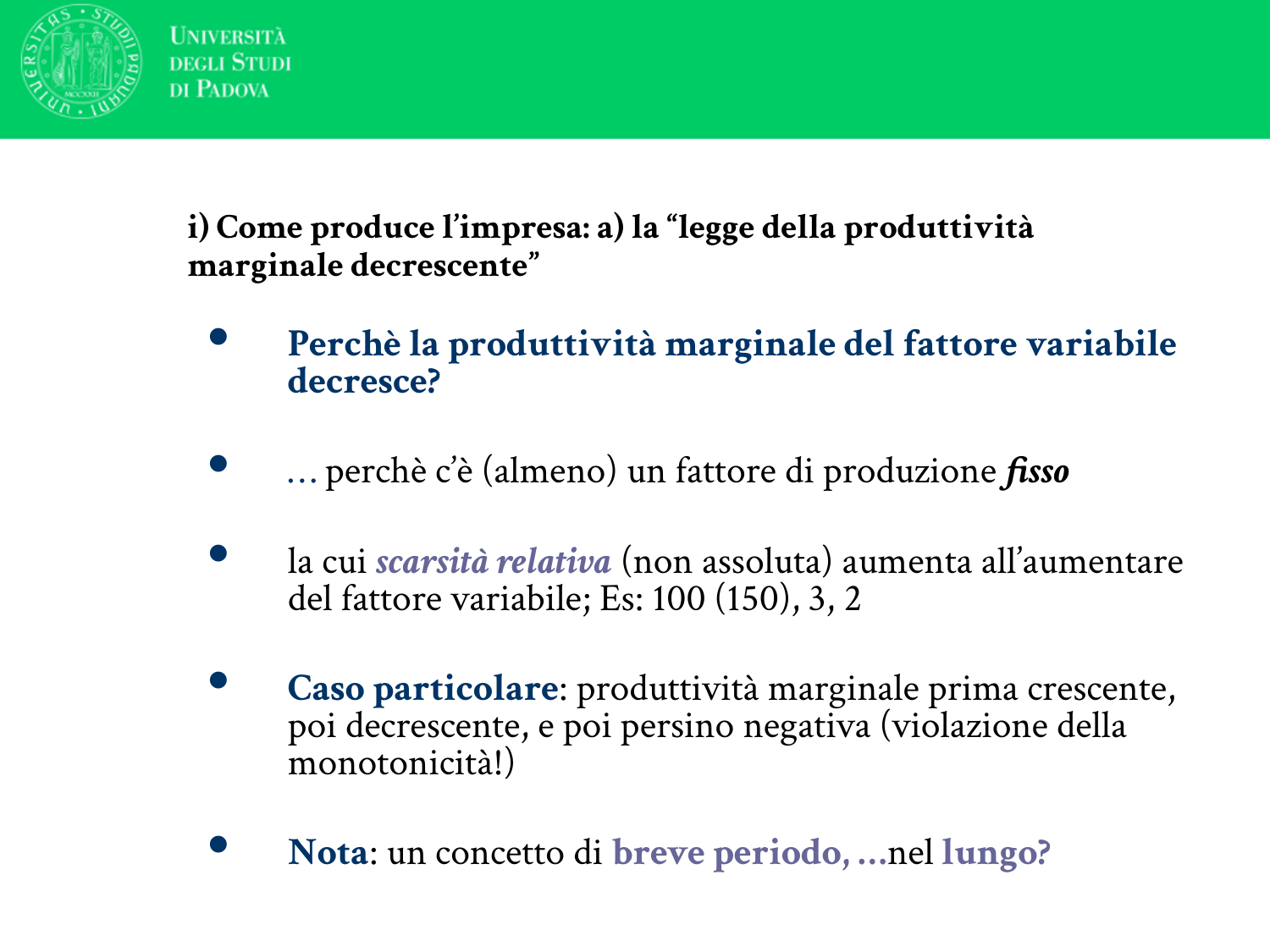

# i) Come produce l’impresa: a) la “legge della produttività marginale decrescente”
Perchè la produttività marginale del fattore variabile decresce?

… perchè c’è (almeno) un fattore di produzione fisso

la cui scarsità relativa (non assoluta) aumenta all’aumentare del fattore variabile; Es: 100 (150), 3, 2

Caso particolare: produttività marginale prima crescente, poi decrescente, e poi persino negativa (violazione della monotonicità!)

Nota: un concetto di breve periodo, …nel lungo?